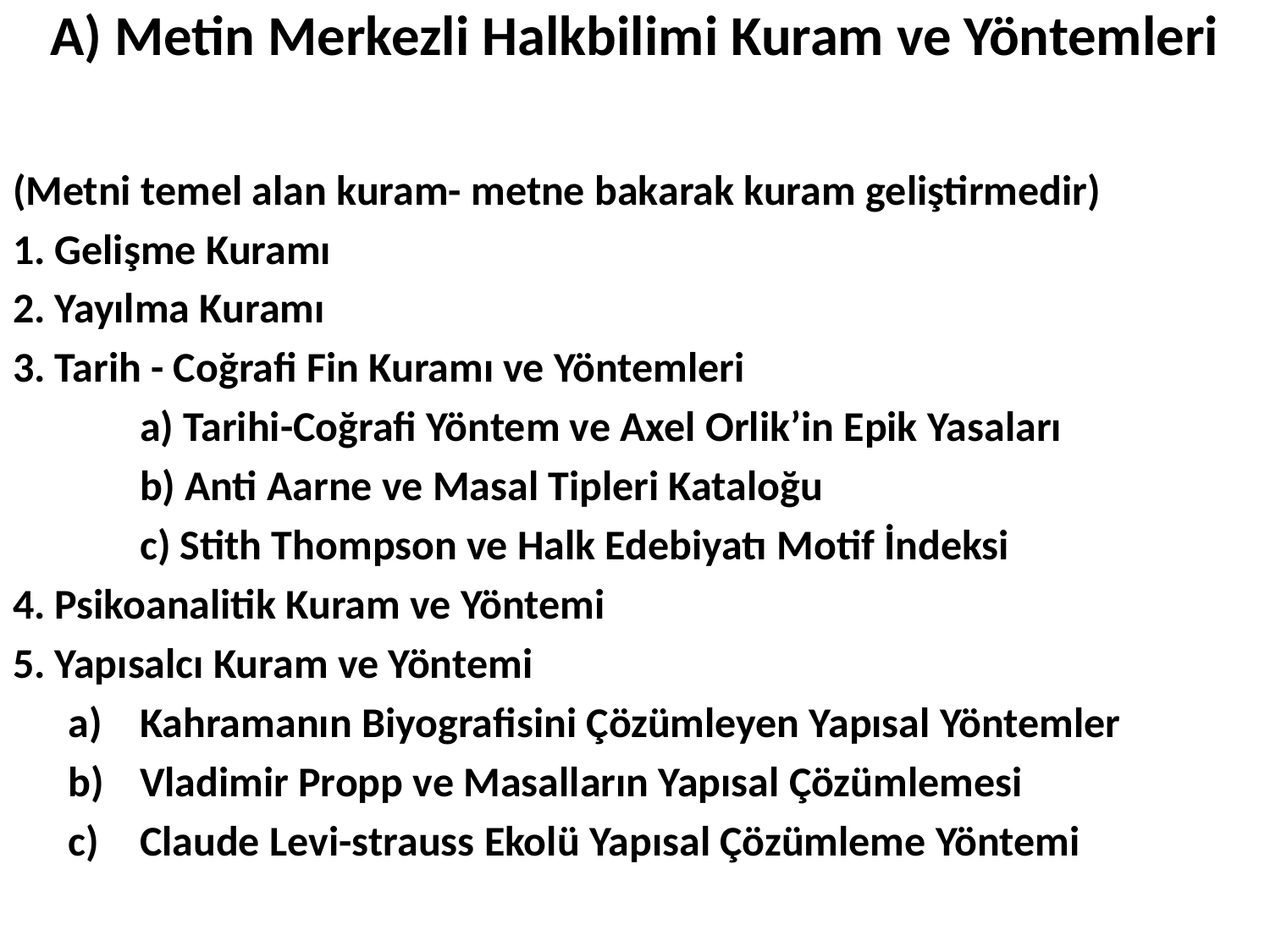

# A) Metin Merkezli Halkbilimi Kuram ve Yöntemleri
(Metni temel alan kuram- metne bakarak kuram geliştirmedir)
1. Gelişme Kuramı
2. Yayılma Kuramı
3. Tarih - Coğrafi Fin Kuramı ve Yöntemleri
	a) Tarihi-Coğrafi Yöntem ve Axel Orlik’in Epik Yasaları
	b) Anti Aarne ve Masal Tipleri Kataloğu
	c) Stith Thompson ve Halk Edebiyatı Motif İndeksi
4. Psikoanalitik Kuram ve Yöntemi
5. Yapısalcı Kuram ve Yöntemi
Kahramanın Biyografisini Çözümleyen Yapısal Yöntemler
Vladimir Propp ve Masalların Yapısal Çözümlemesi
Claude Levi-strauss Ekolü Yapısal Çözümleme Yöntemi